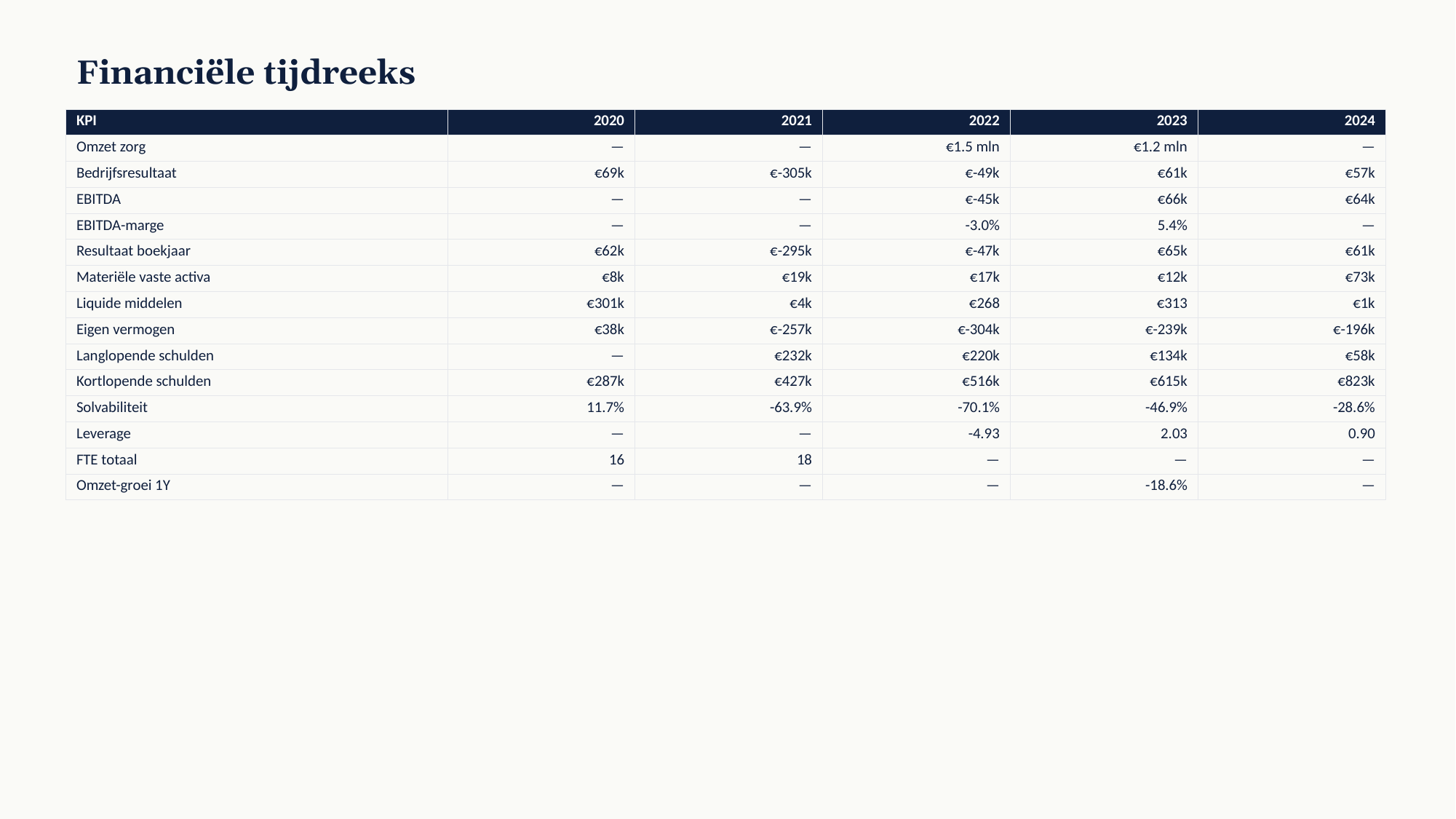

Financiële tijdreeks
| KPI | 2020 | 2021 | 2022 | 2023 | 2024 |
| --- | --- | --- | --- | --- | --- |
| Omzet zorg | — | — | €1.5 mln | €1.2 mln | — |
| Bedrijfsresultaat | €69k | €-305k | €-49k | €61k | €57k |
| EBITDA | — | — | €-45k | €66k | €64k |
| EBITDA-marge | — | — | -3.0% | 5.4% | — |
| Resultaat boekjaar | €62k | €-295k | €-47k | €65k | €61k |
| Materiële vaste activa | €8k | €19k | €17k | €12k | €73k |
| Liquide middelen | €301k | €4k | €268 | €313 | €1k |
| Eigen vermogen | €38k | €-257k | €-304k | €-239k | €-196k |
| Langlopende schulden | — | €232k | €220k | €134k | €58k |
| Kortlopende schulden | €287k | €427k | €516k | €615k | €823k |
| Solvabiliteit | 11.7% | -63.9% | -70.1% | -46.9% | -28.6% |
| Leverage | — | — | -4.93 | 2.03 | 0.90 |
| FTE totaal | 16 | 18 | — | — | — |
| Omzet-groei 1Y | — | — | — | -18.6% | — |